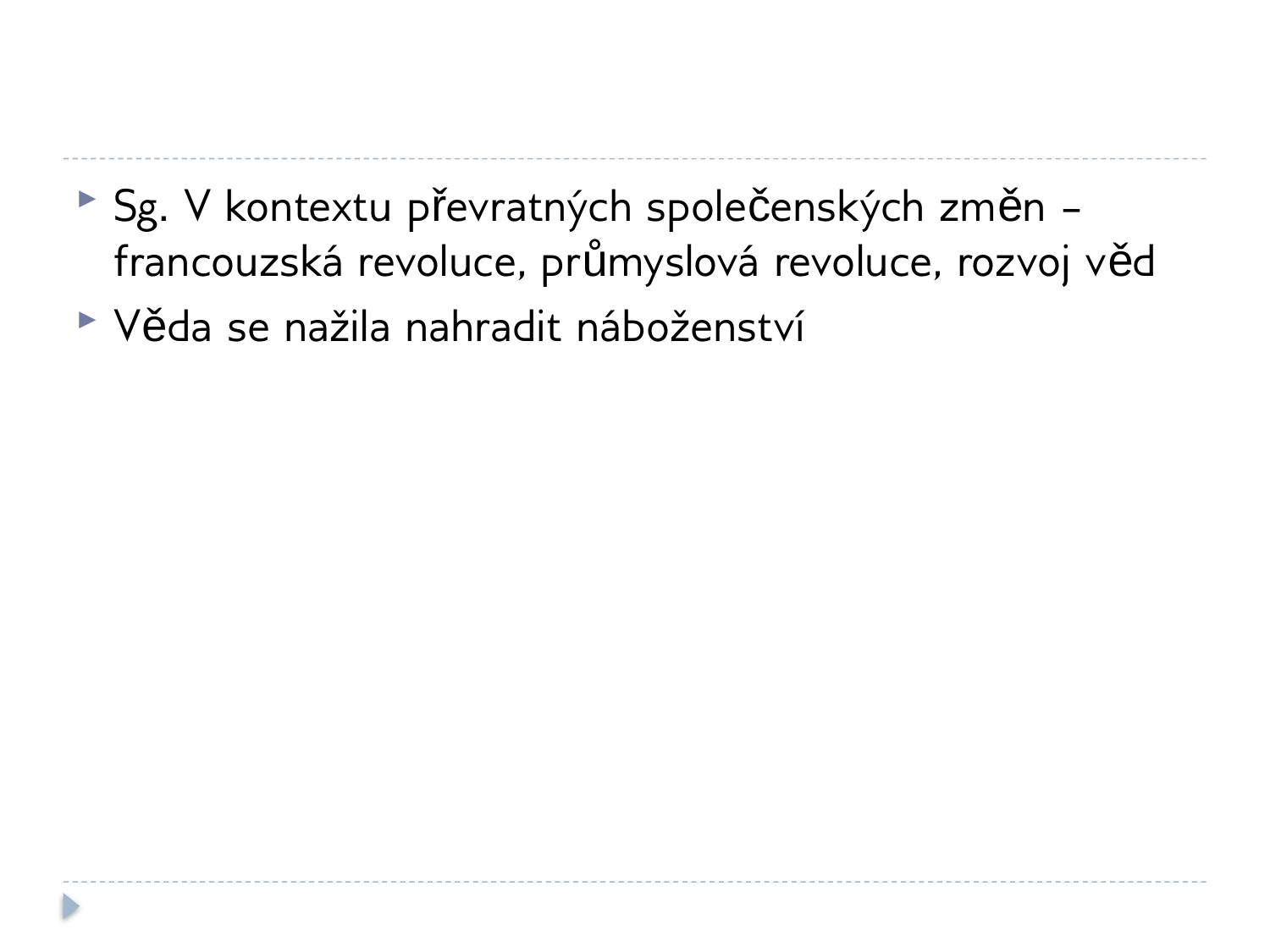

#
Sg. V kontextu převratných společenských změn – francouzská revoluce, průmyslová revoluce, rozvoj věd
Věda se nažila nahradit náboženství